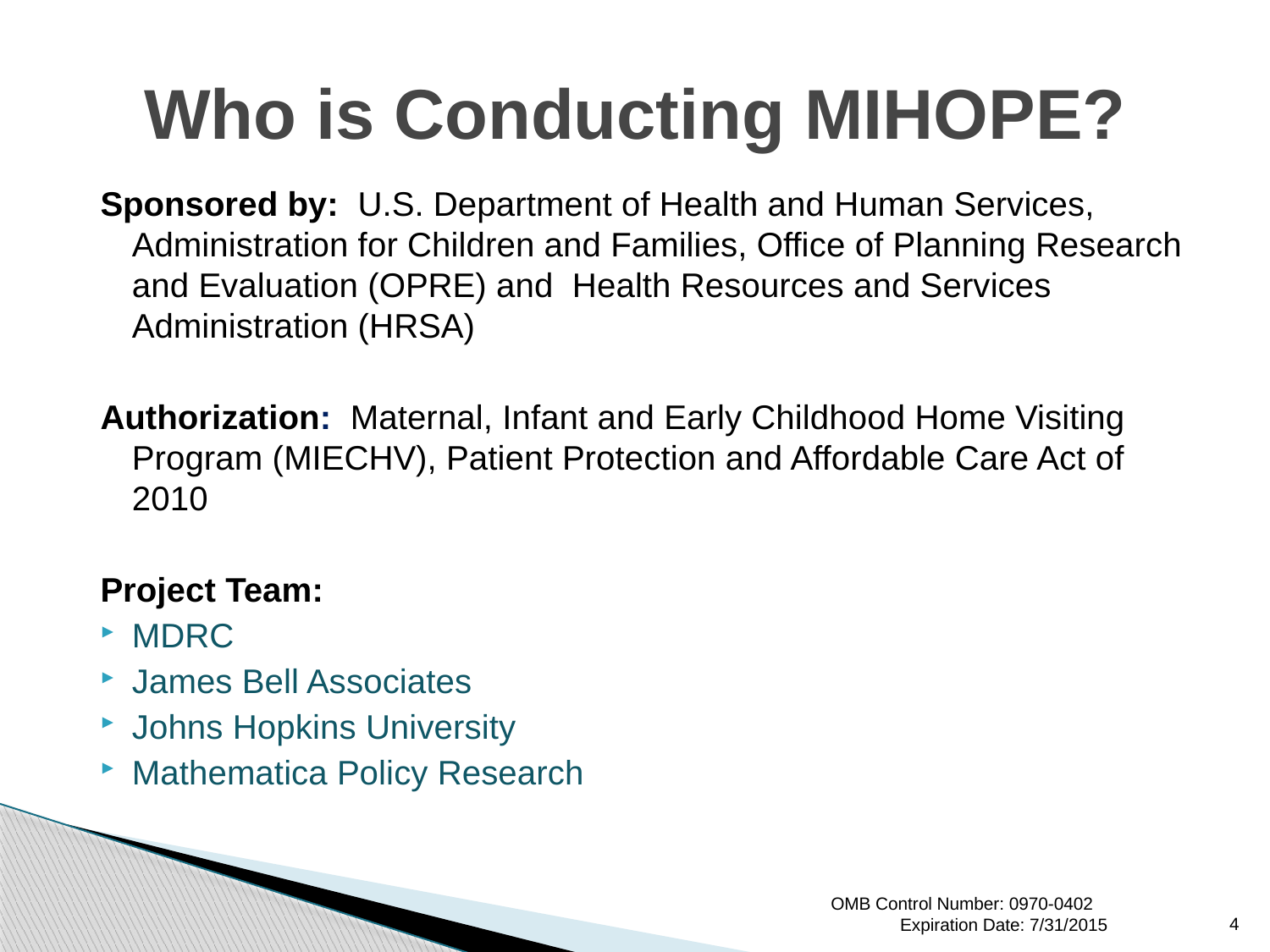

# Who is Conducting MIHOPE?
Sponsored by:  U.S. Department of Health and Human Services, Administration for Children and Families, Office of Planning Research and Evaluation (OPRE) and  Health Resources and Services Administration (HRSA)

Authorization:  Maternal, Infant and Early Childhood Home Visiting Program (MIECHV), Patient Protection and Affordable Care Act of 2010

Project Team:
MDRC
James Bell Associates
Johns Hopkins University
Mathematica Policy Research
4
OMB Control Number: 0970-0402    Expiration Date: 7/31/2015